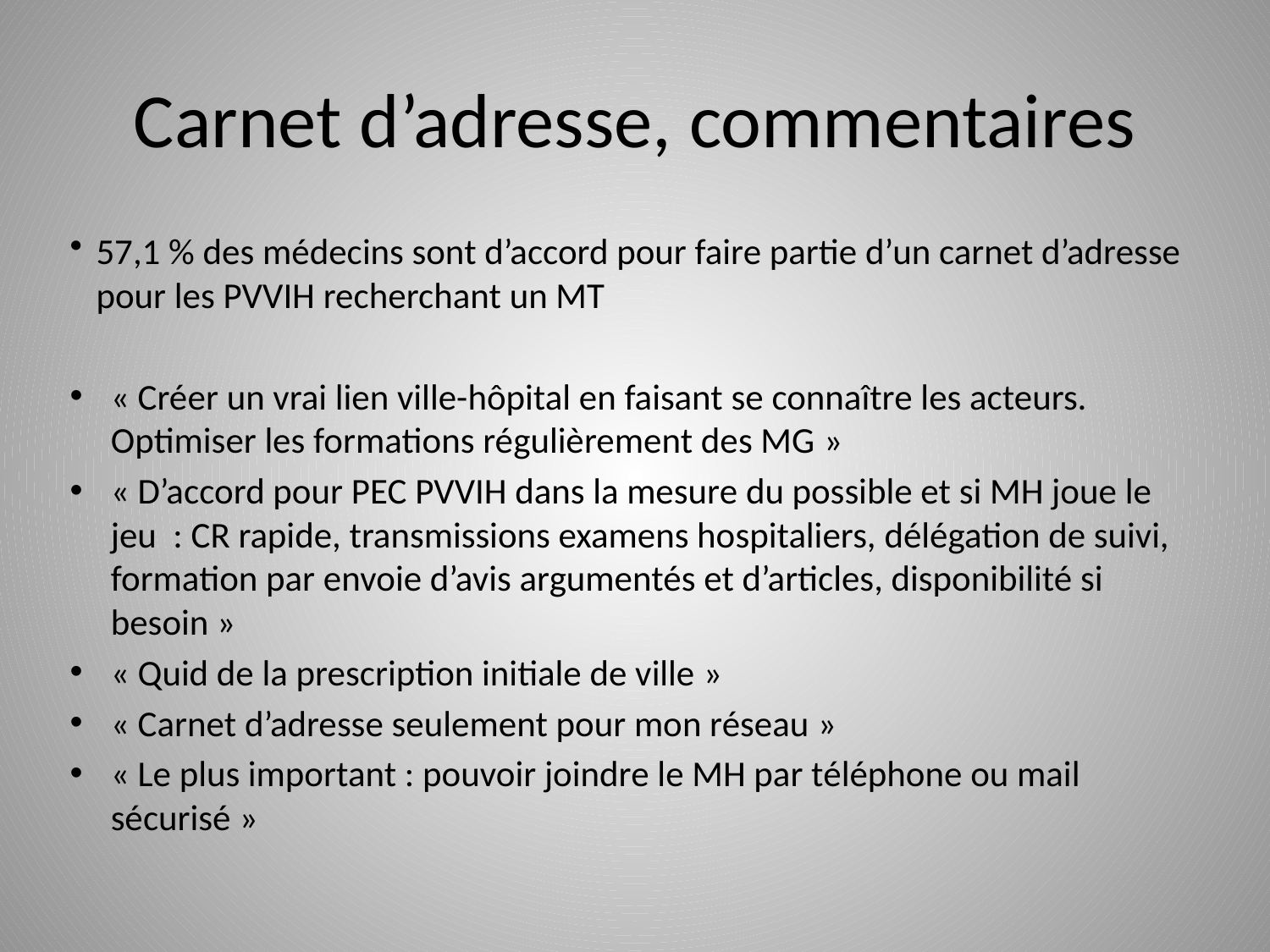

# Carnet d’adresse, commentaires
57,1 % des médecins sont d’accord pour faire partie d’un carnet d’adresse pour les PVVIH recherchant un MT

« Créer un vrai lien ville-hôpital en faisant se connaître les acteurs. Optimiser les formations régulièrement des MG »
« D’accord pour PEC PVVIH dans la mesure du possible et si MH joue le jeu  : CR rapide, transmissions examens hospitaliers, délégation de suivi, formation par envoie d’avis argumentés et d’articles, disponibilité si besoin »
« Quid de la prescription initiale de ville »
« Carnet d’adresse seulement pour mon réseau »
« Le plus important : pouvoir joindre le MH par téléphone ou mail sécurisé »